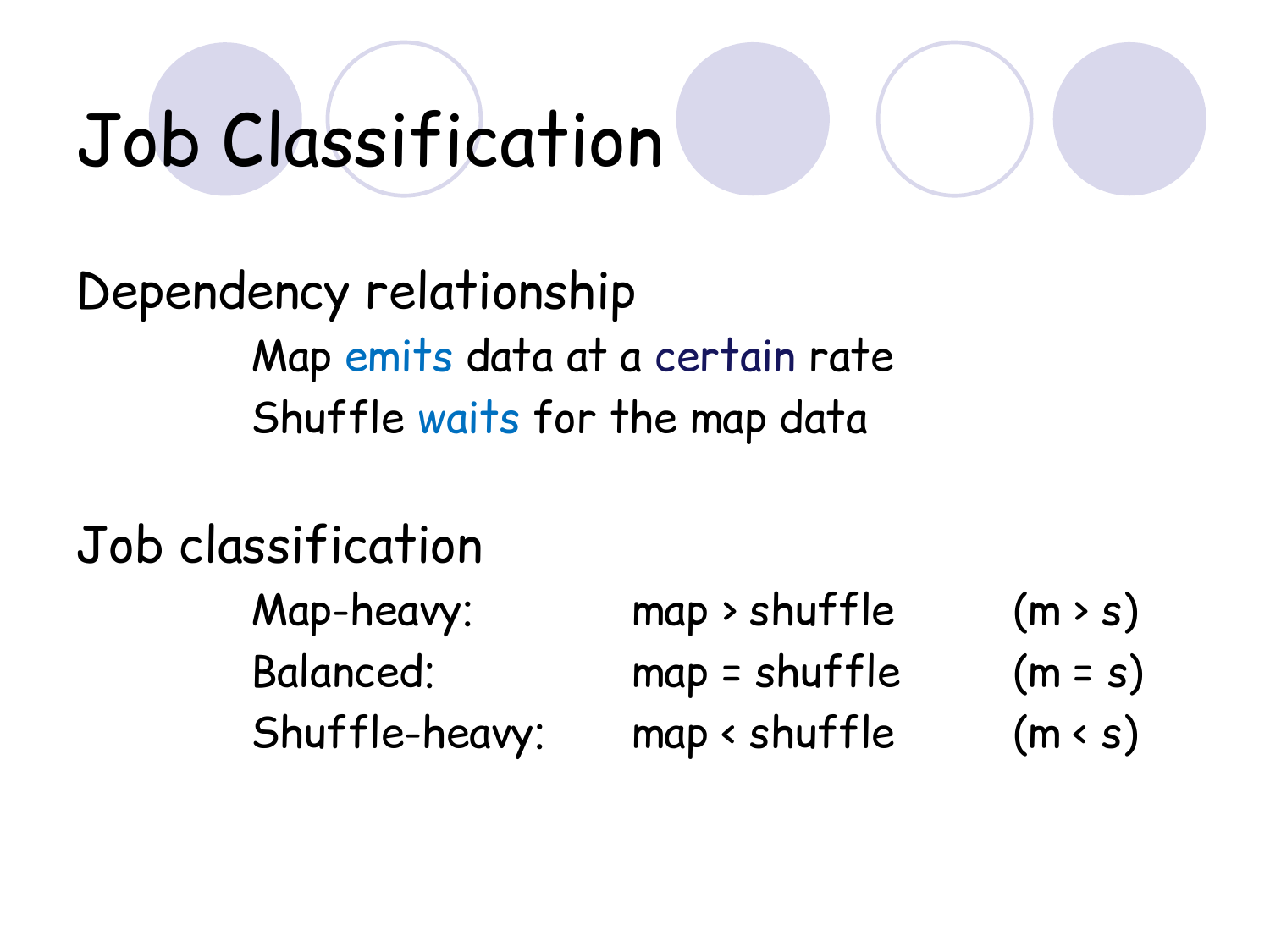

# Job Classification
Dependency relationship
		Map emits data at a certain rate
		Shuffle waits for the map data

Job classification
		Map-heavy: 		map > shuffle	(m > s)
		Balanced: 		map = shuffle 	(m = s)
		Shuffle-heavy: 	map < shuffle 	(m < s)